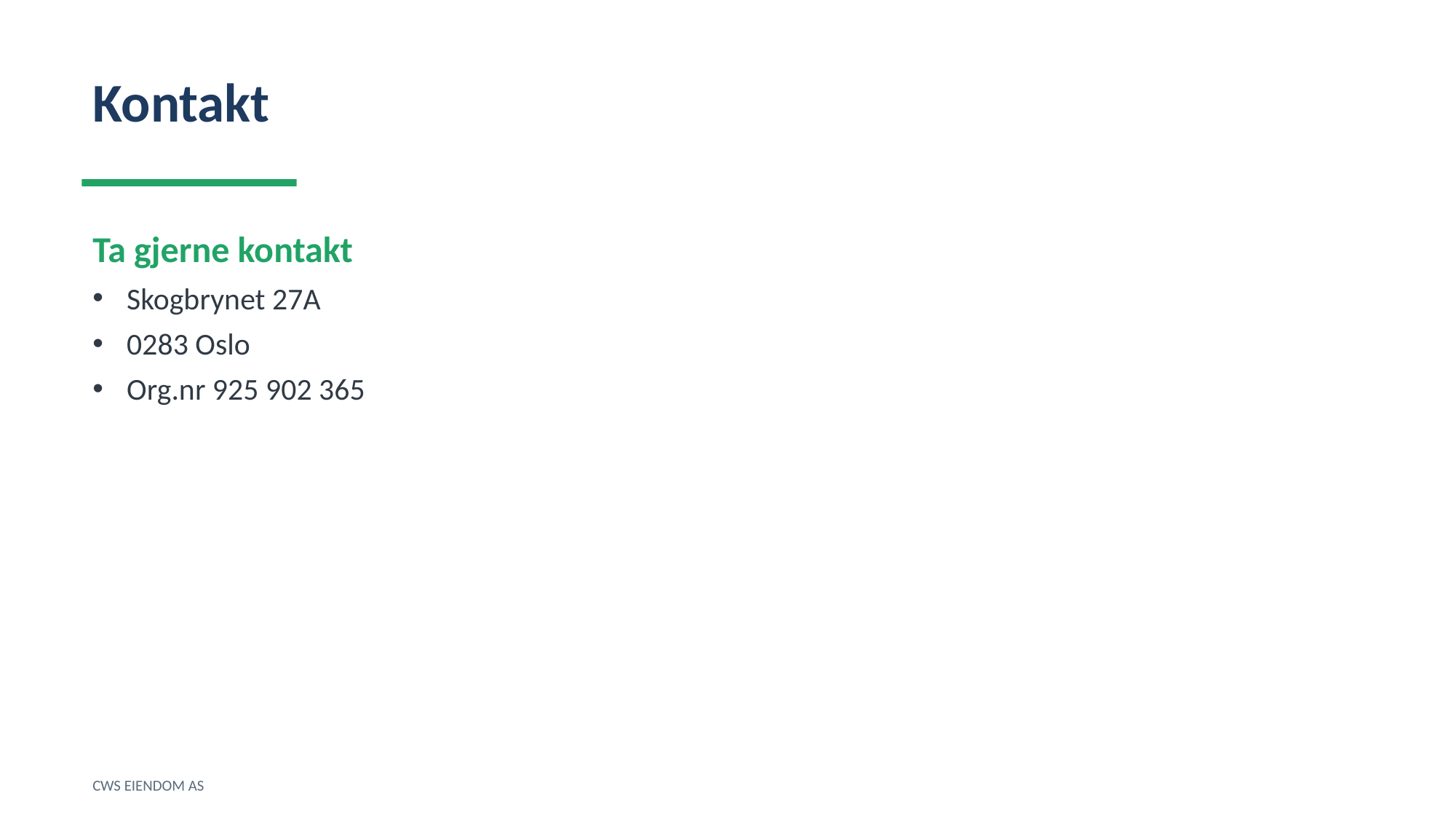

Kontakt

Ta gjerne kontakt
Skogbrynet 27A
0283 Oslo
Org.nr 925 902 365
CWS EIENDOM AS